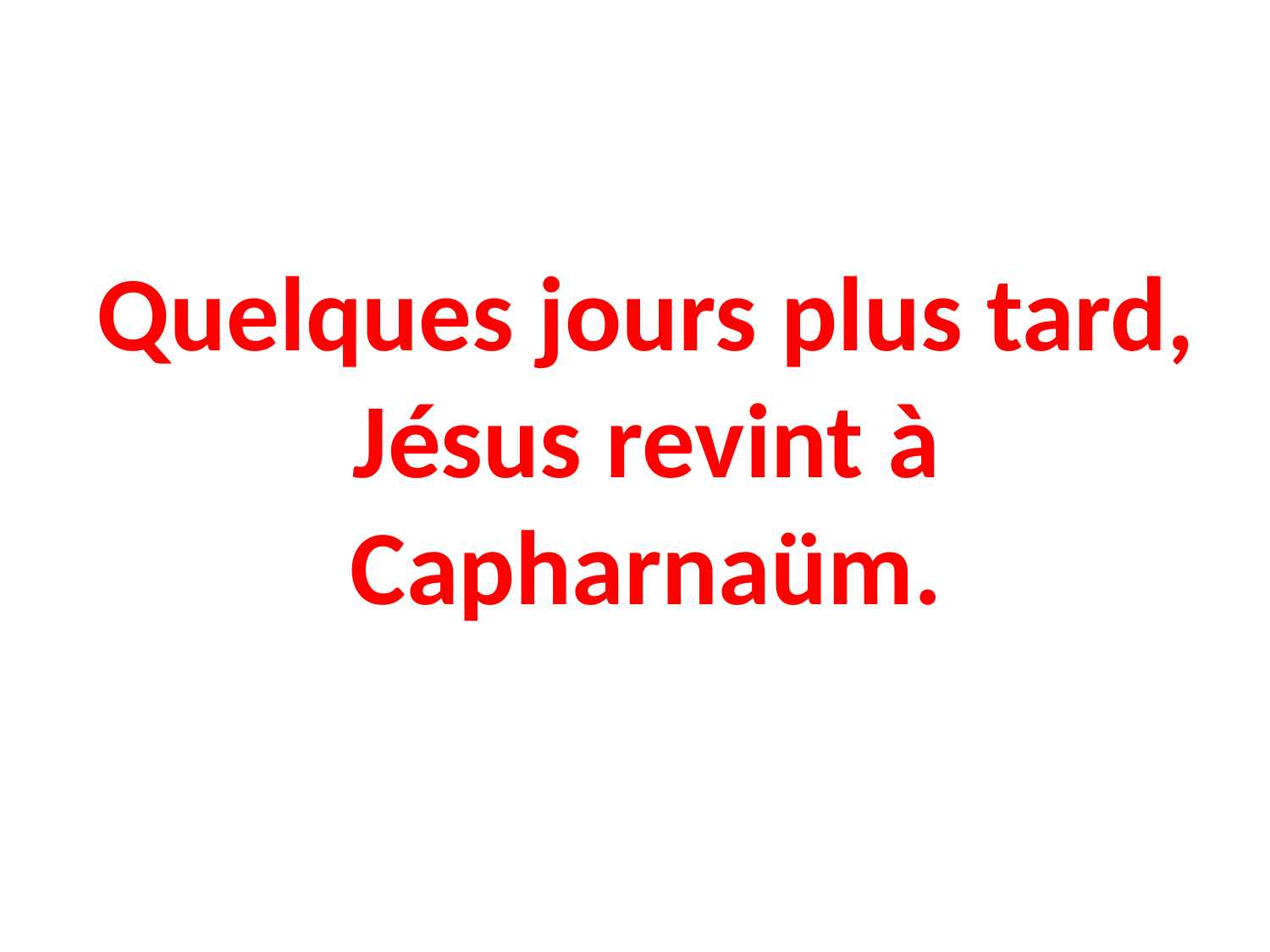

# Quelques jours plus tard, Jésus revint à Capharnaüm.